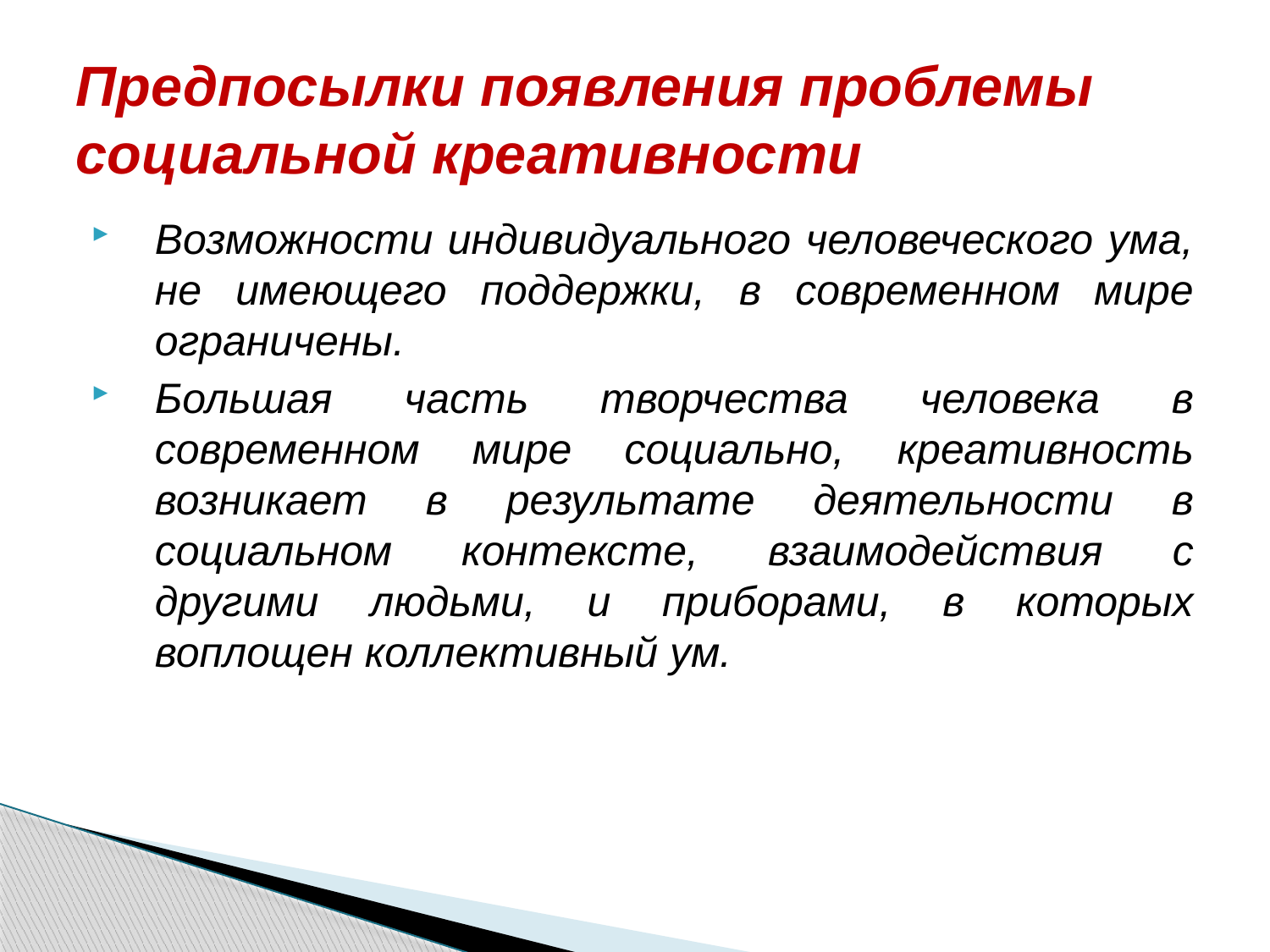

# Предпосылки появления проблемы социальной креативности
Возможности индивидуального человеческого ума, не имеющего поддержки, в современном мире ограничены.
Большая часть творчества человека в современном мире социально, креативность возникает в результате деятельности в социальном контексте, взаимодействия с другими людьми, и приборами, в которых воплощен коллективный ум.